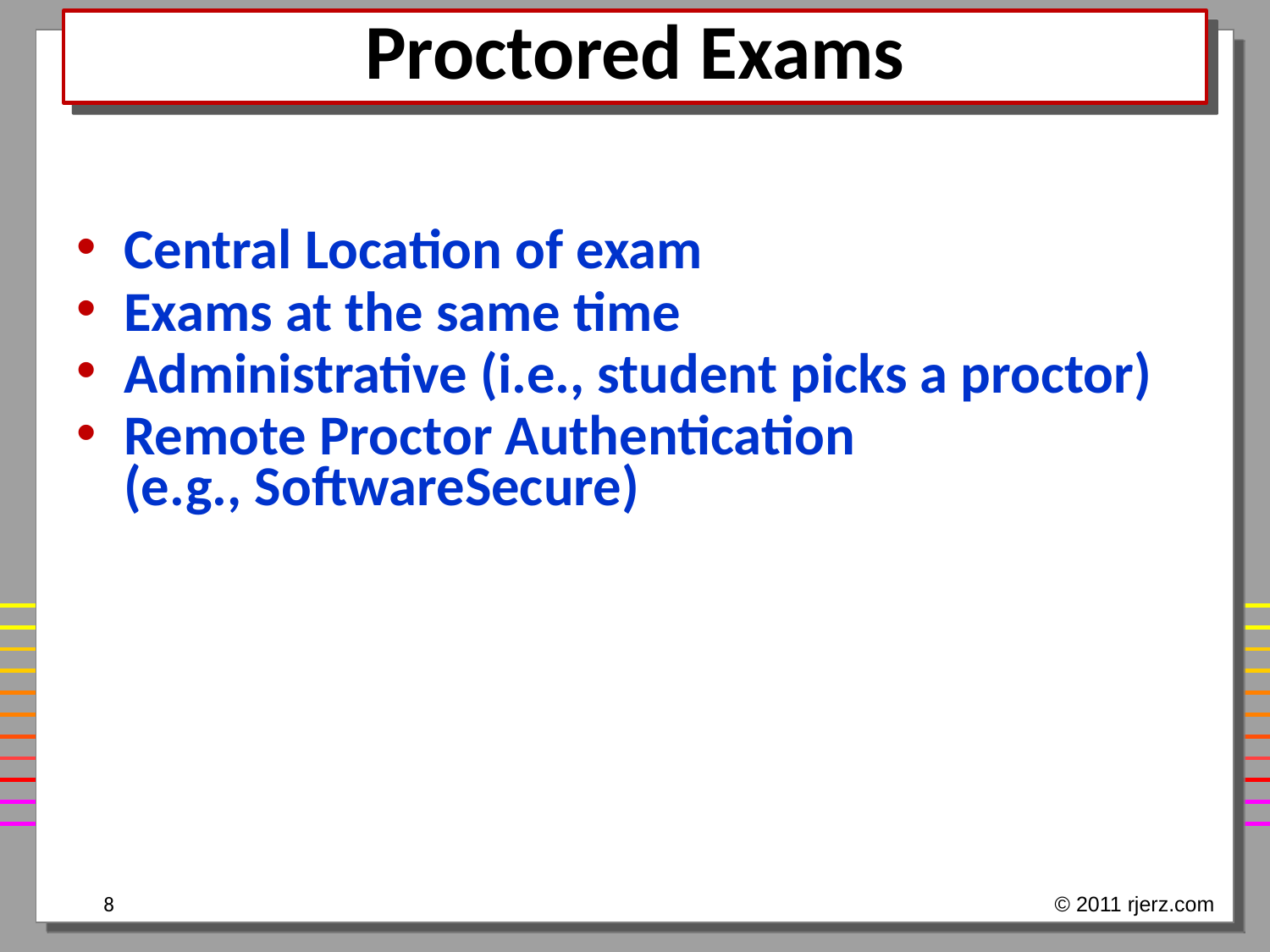

# Proctored Exams
Central Location of exam
Exams at the same time
Administrative (i.e., student picks a proctor)
Remote Proctor Authentication
(e.g., SoftwareSecure)

8
© 2011 rjerz.com